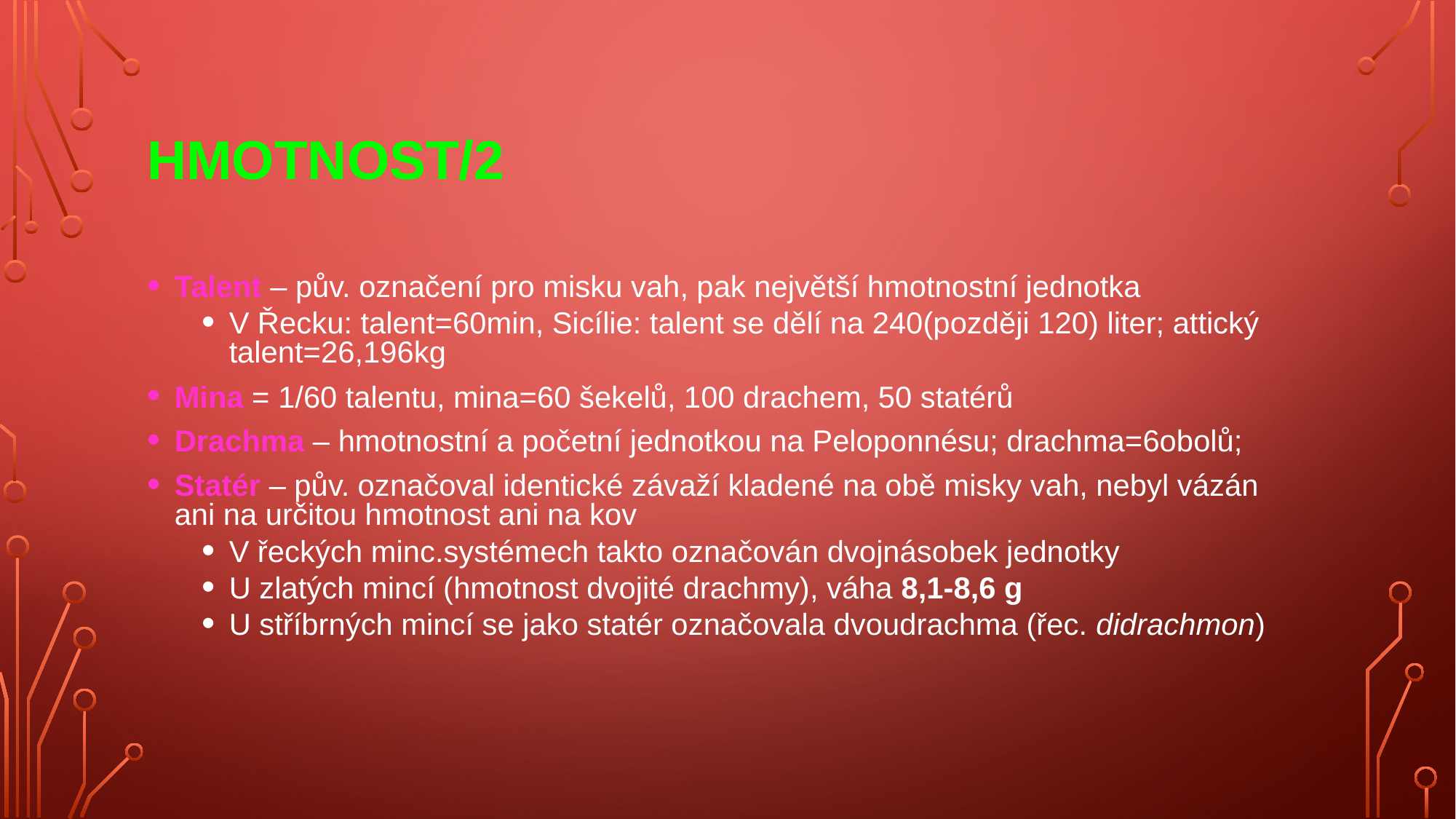

# Hmotnost/2
Talent – pův. označení pro misku vah, pak největší hmotnostní jednotka
V Řecku: talent=60min, Sicílie: talent se dělí na 240(později 120) liter; attický talent=26,196kg
Mina = 1/60 talentu, mina=60 šekelů, 100 drachem, 50 statérů
Drachma – hmotnostní a početní jednotkou na Peloponnésu; drachma=6obolů;
Statér – pův. označoval identické závaží kladené na obě misky vah, nebyl vázán ani na určitou hmotnost ani na kov
V řeckých minc.systémech takto označován dvojnásobek jednotky
U zlatých mincí (hmotnost dvojité drachmy), váha 8,1-8,6 g
U stříbrných mincí se jako statér označovala dvoudrachma (řec. didrachmon)